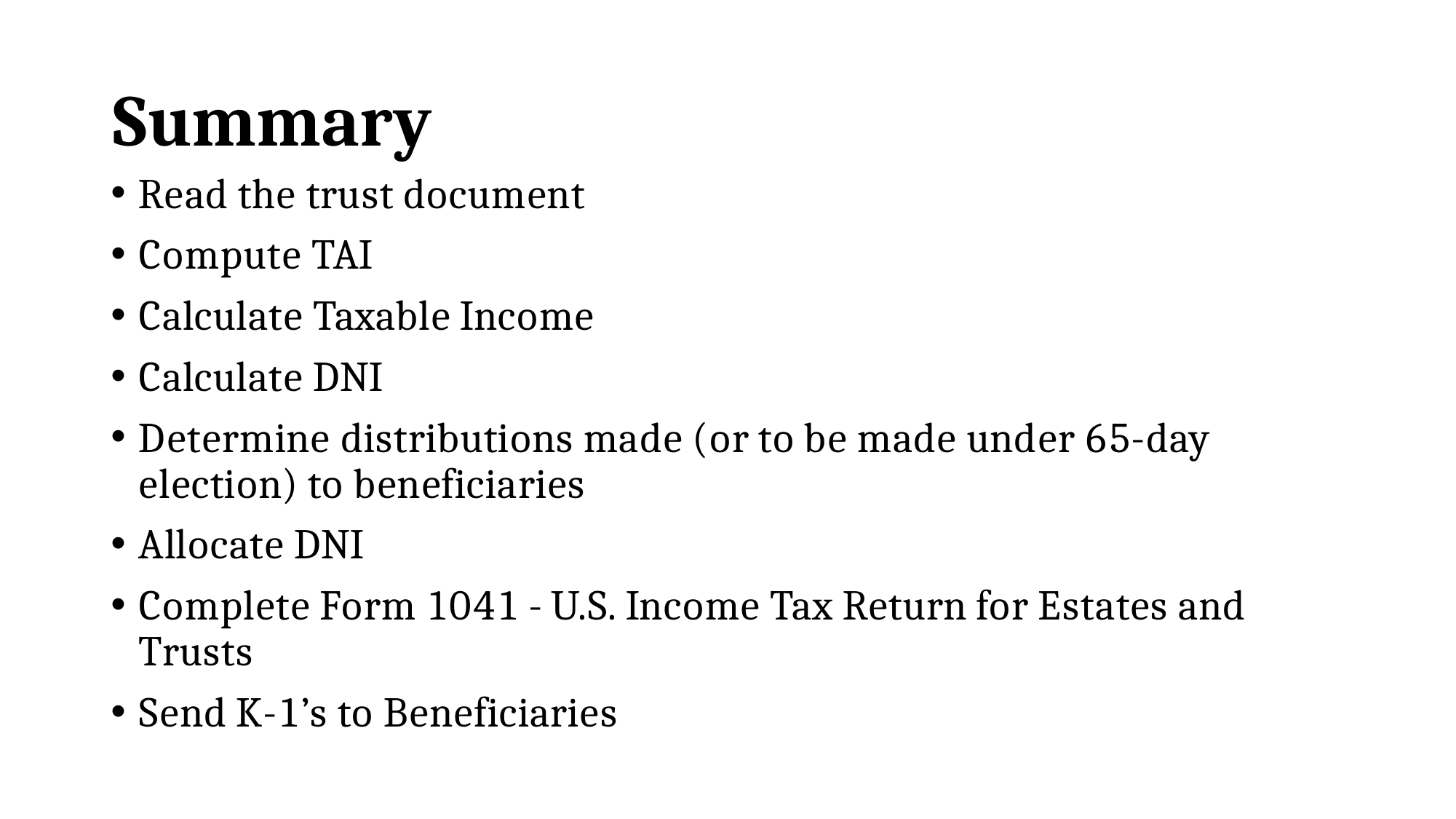

# Summary
Read the trust document
Compute TAI
Calculate Taxable Income
Calculate DNI
Determine distributions made (or to be made under 65-day election) to beneficiaries
Allocate DNI
Complete Form 1041 - U.S. Income Tax Return for Estates and Trusts
Send K-1’s to Beneficiaries